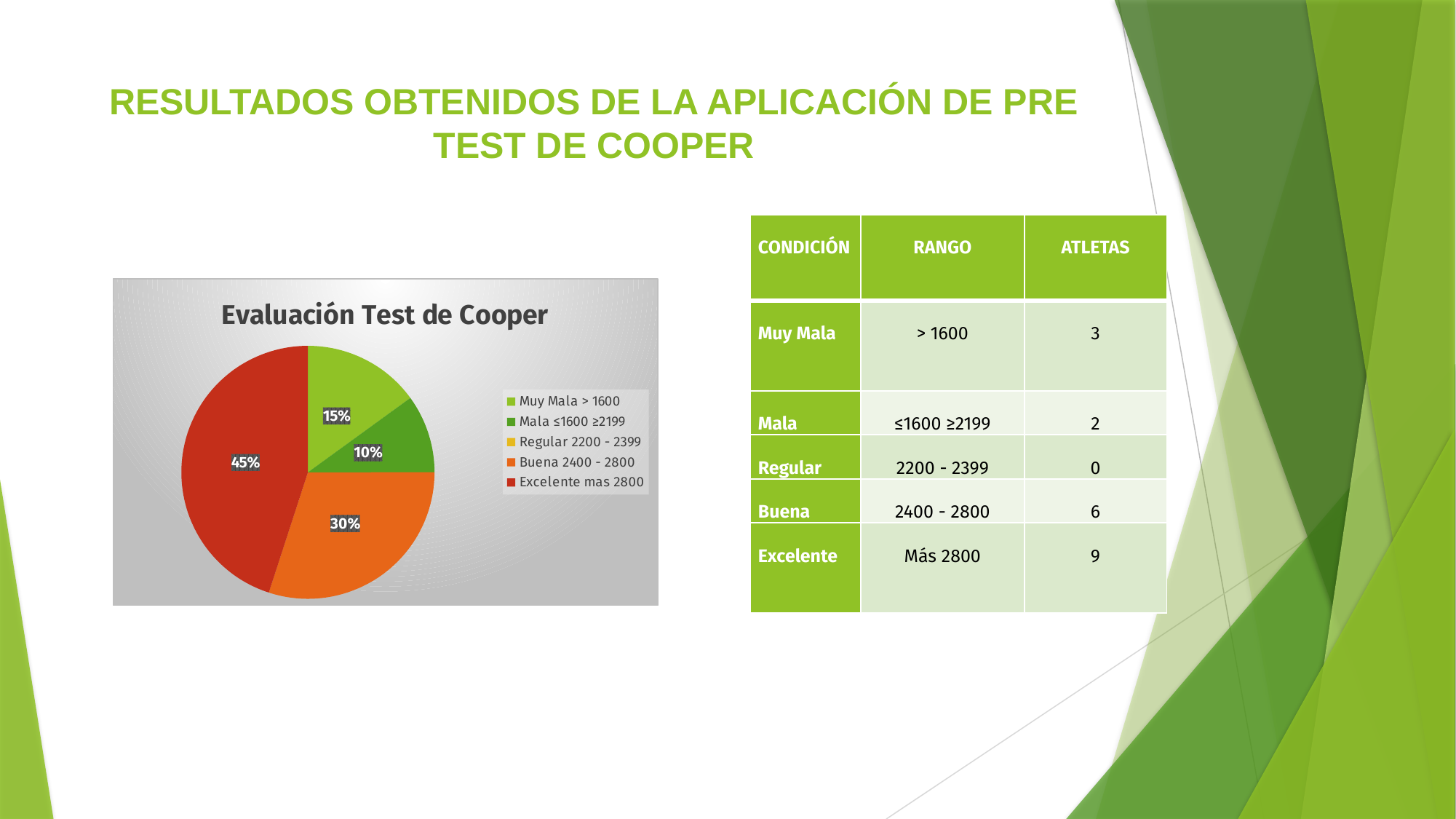

# RESULTADOS OBTENIDOS DE LA APLICACIÓN DE PRE TEST DE COOPER
| CONDICIÓN | RANGO | ATLETAS |
| --- | --- | --- |
| Muy Mala | > 1600 | 3 |
| Mala | ≤1600 ≥2199 | 2 |
| Regular | 2200 - 2399 | 0 |
| Buena | 2400 - 2800 | 6 |
| Excelente | Más 2800 | 9 |

### Chart: Evaluación Test de Cooper

| Category |  |
|---|---|
| > 1600 | 3.0 |
| ≤1600 ≥2199 | 2.0 |
| 2200 - 2399 | 0.0 |
| 2400 - 2800 | 6.0 |
| mas 2800 | 9.0 |